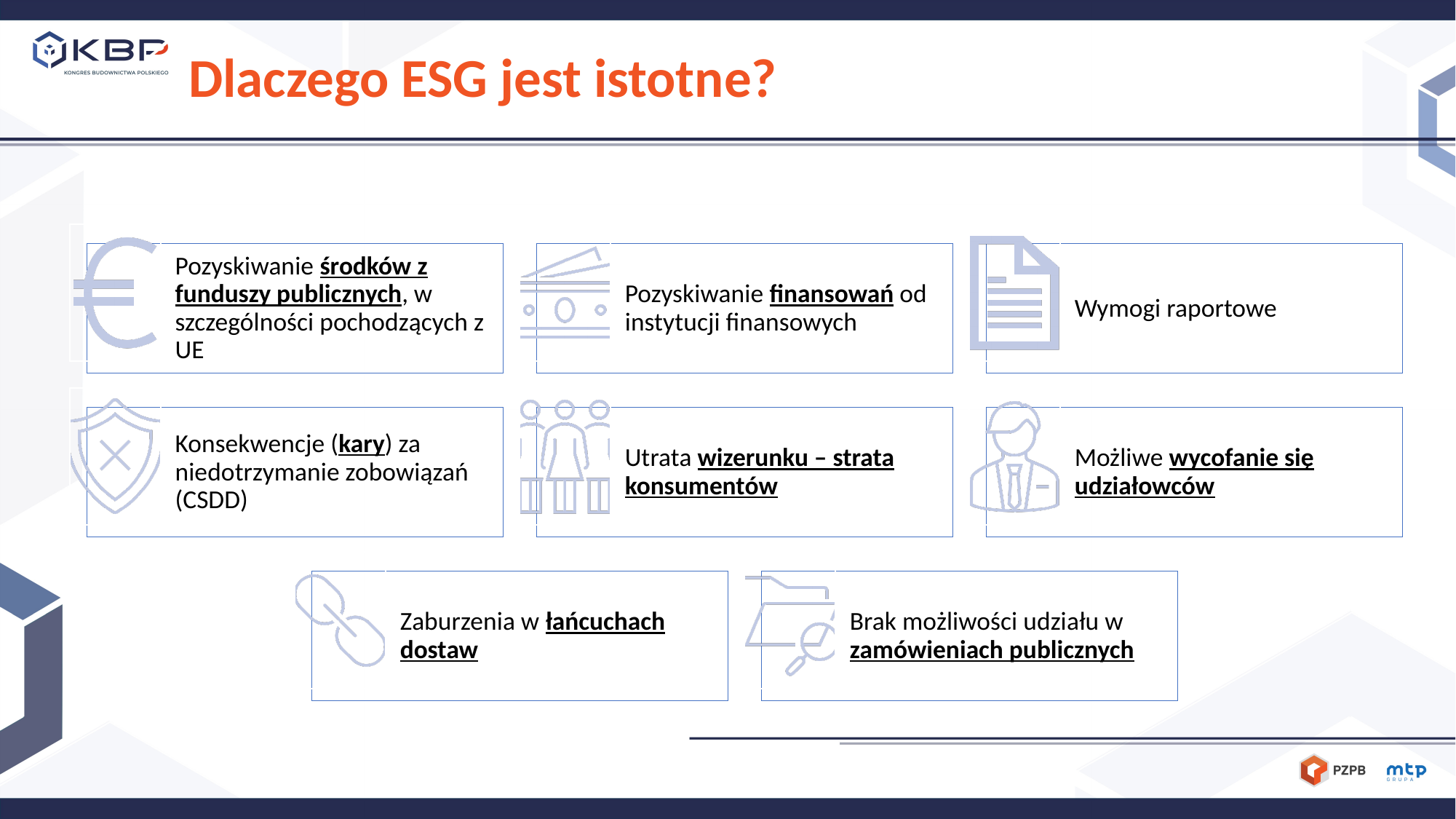

# Dlaczego ESG jest istotne?
Pozyskiwanie środków z funduszy publicznych, w szczególności pochodzących z UE
Pozyskiwanie finansowań od instytucji finansowych
Wymogi raportowe
Konsekwencje (kary) za niedotrzymanie zobowiązań (CSDD)
Utrata wizerunku – strata konsumentów
Możliwe wycofanie się udziałowców
Zaburzenia w łańcuchach dostaw
Brak możliwości udziału w zamówieniach publicznych